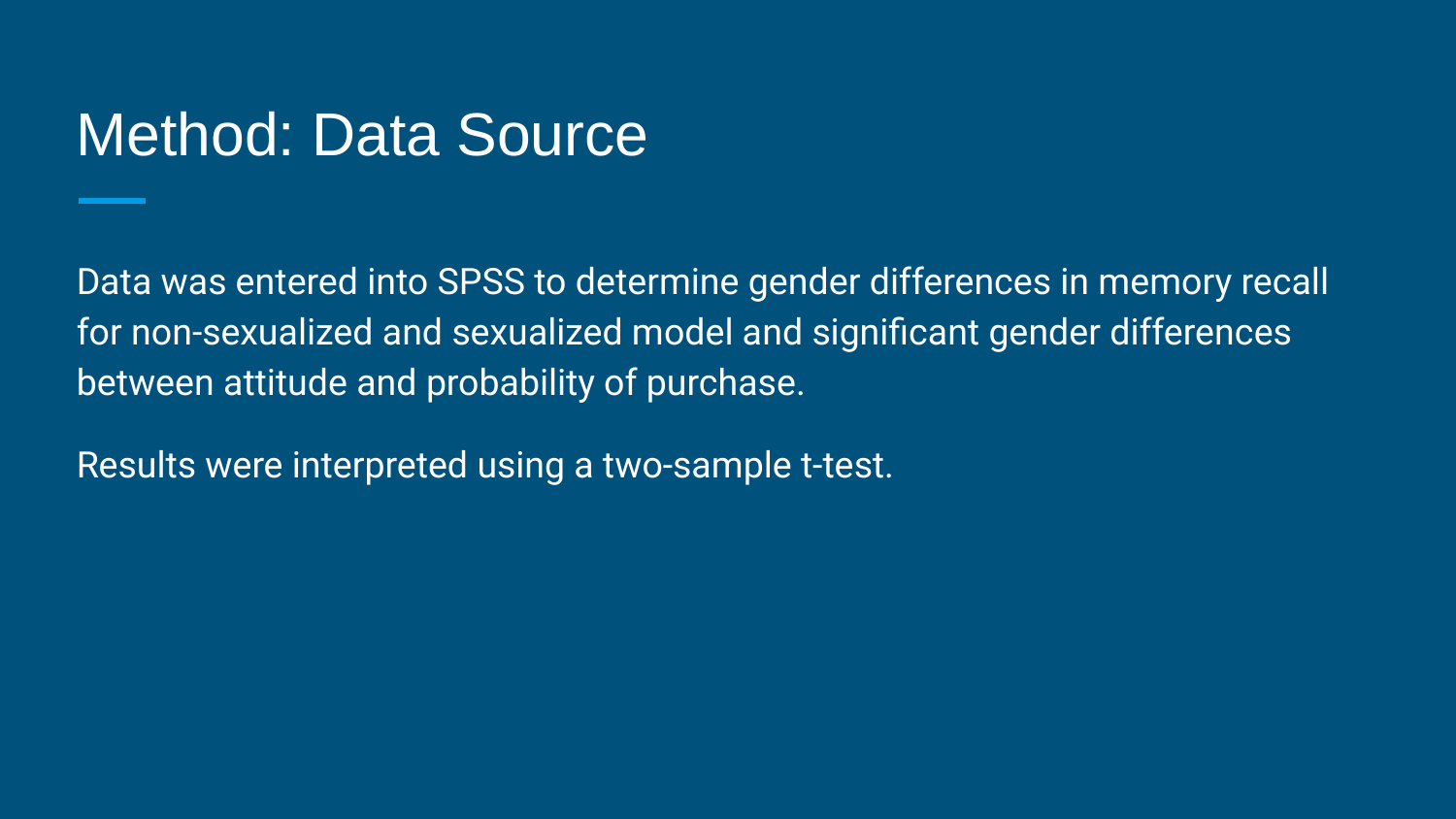

# Method: Data Source
Data was entered into SPSS to determine gender differences in memory recall for non-sexualized and sexualized model and significant gender differences between attitude and probability of purchase.
Results were interpreted using a two-sample t-test.